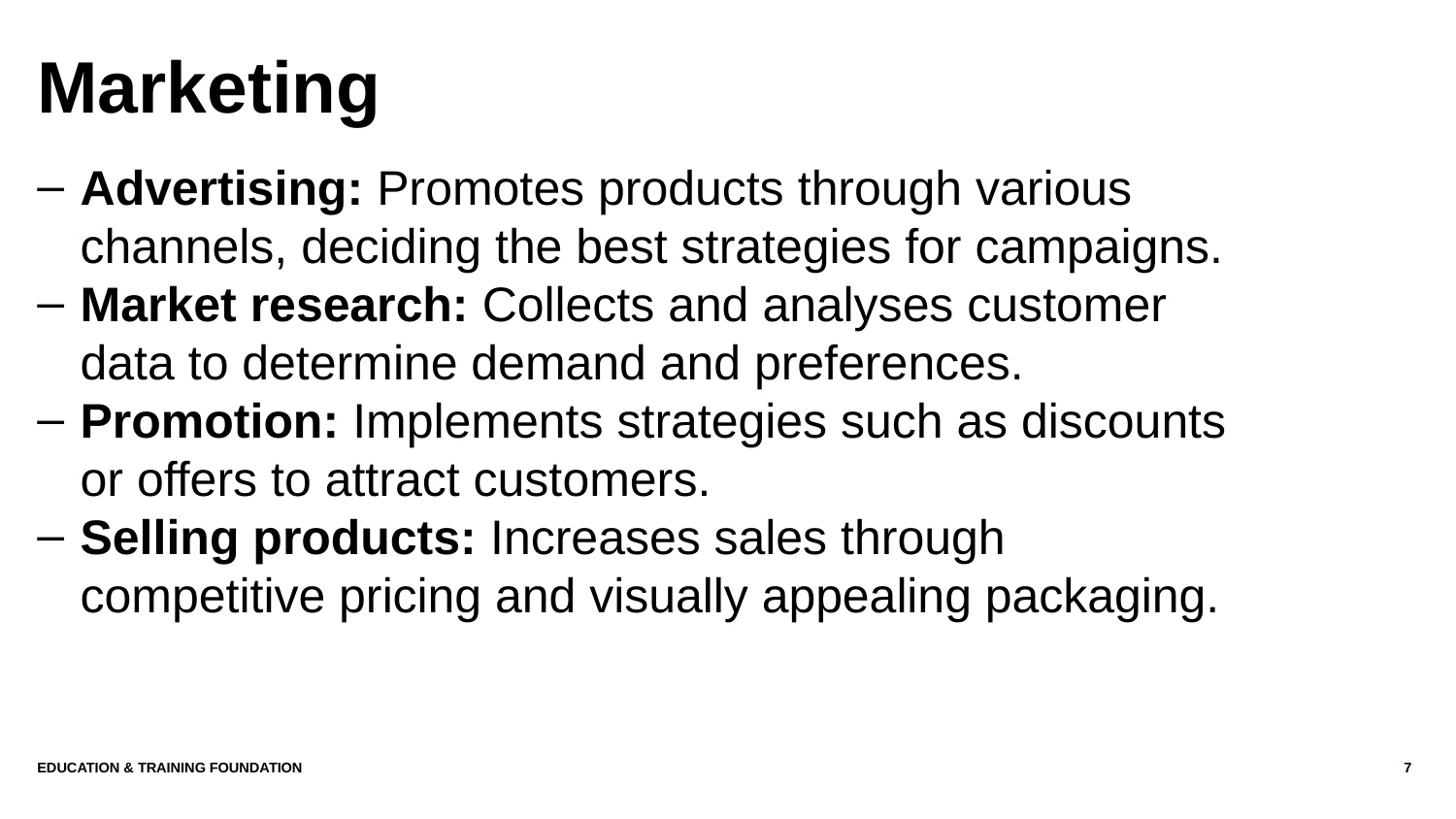

# Marketing
Advertising: Promotes products through various channels, deciding the best strategies for campaigns.
Market research: Collects and analyses customer data to determine demand and preferences.
Promotion: Implements strategies such as discounts or offers to attract customers.
Selling products: Increases sales through competitive pricing and visually appealing packaging.
Education & Training Foundation
7